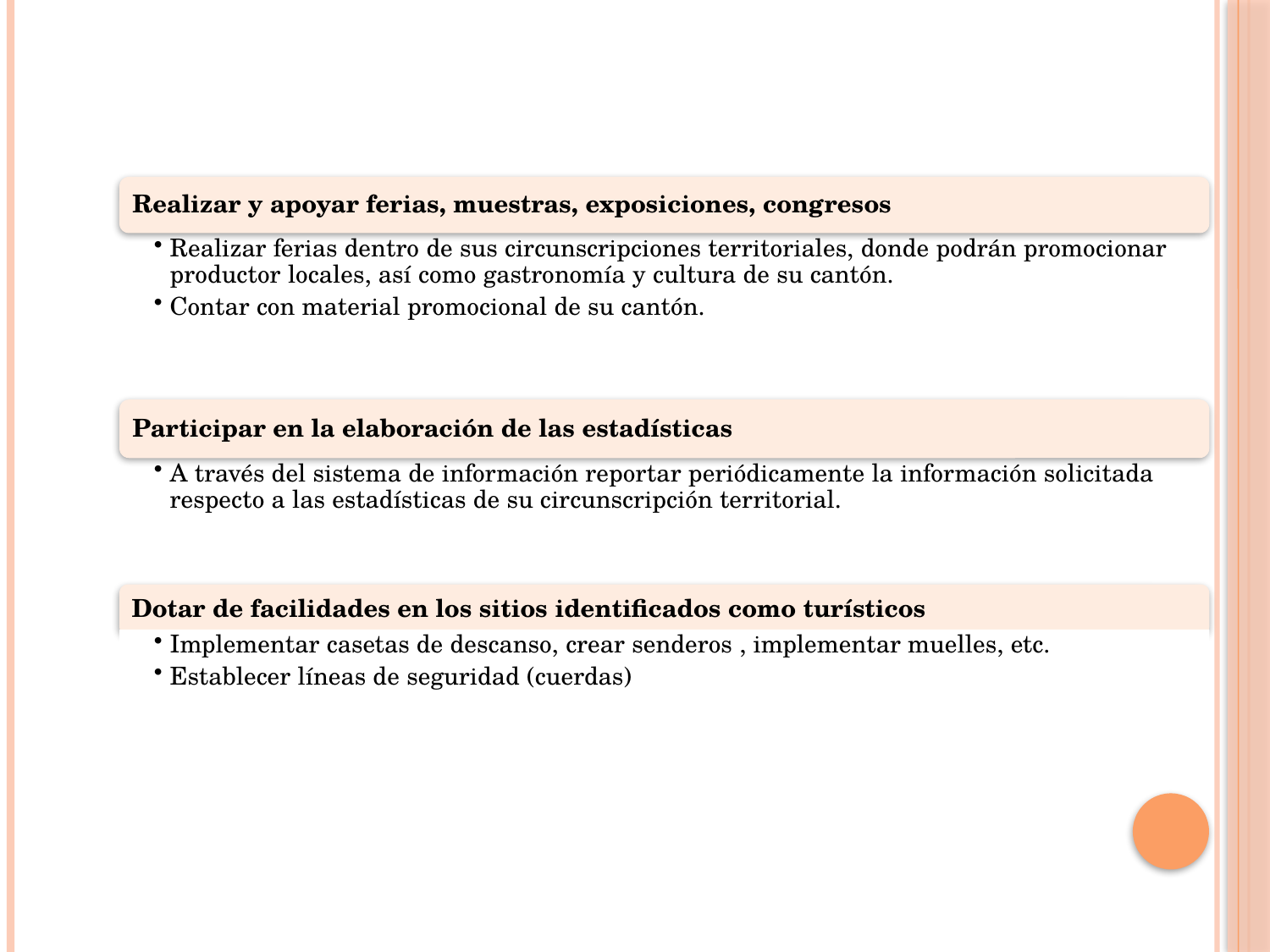

# Módulo: GESTIÓN TURÍSTICA CANTONAL
Realizar y apoyar ferias, muestras, exposiciones, congresos
Realizar ferias dentro de sus circunscripciones territoriales, donde podrán promocionar productor locales, así como gastronomía y cultura de su cantón.
Contar con material promocional de su cantón.
Participar en la elaboración de las estadísticas
A través del sistema de información reportar periódicamente la información solicitada respecto a las estadísticas de su circunscripción territorial.
Dotar de facilidades en los sitios identificados como turísticos
Implementar casetas de descanso, crear senderos , implementar muelles, etc.
Establecer líneas de seguridad (cuerdas)